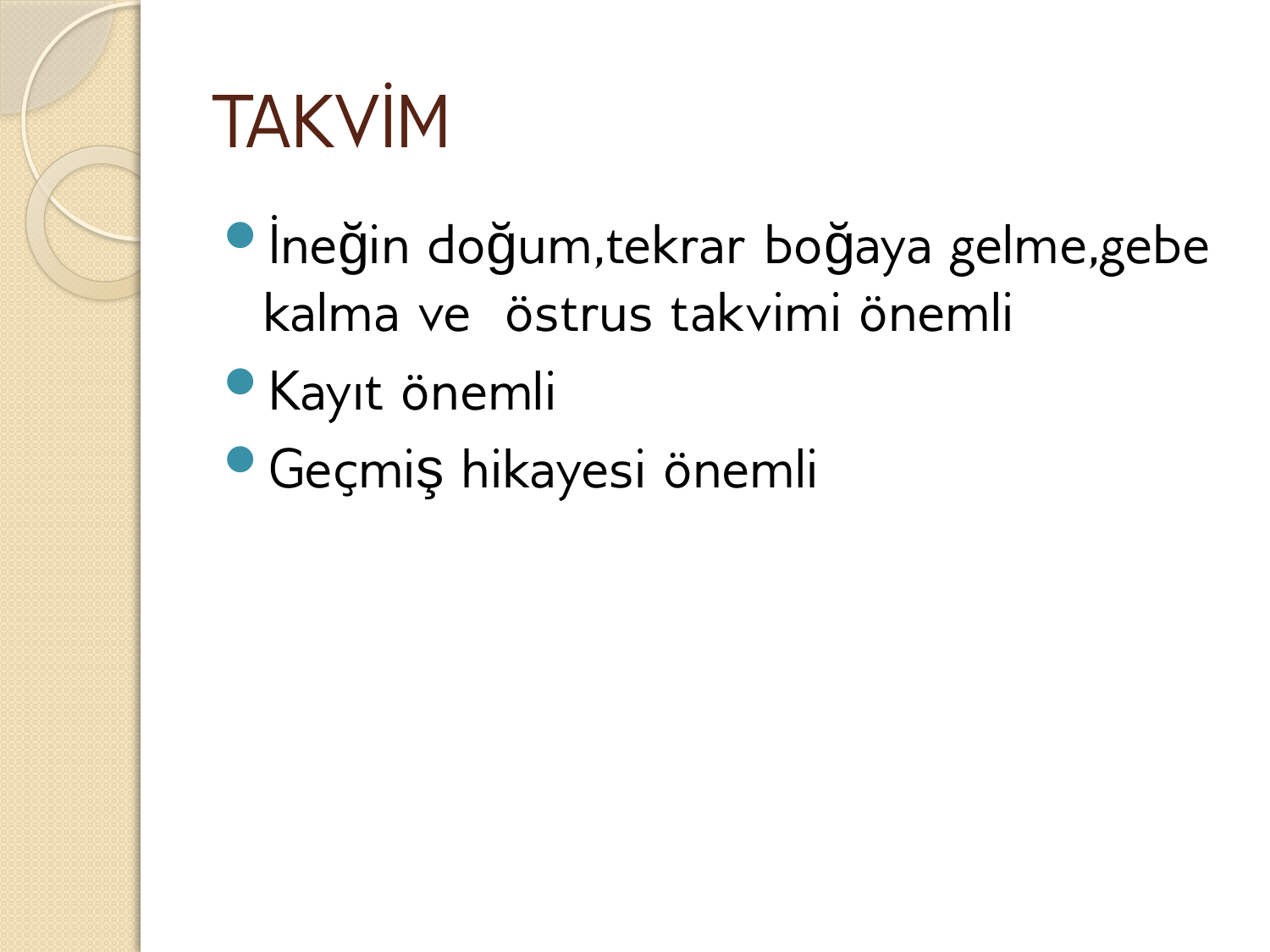

# TAKVİM
İneğin doğum,tekrar boğaya gelme,gebe kalma ve  östrus takvimi önemli
Kayıt önemli
Geçmiş hikayesi önemli